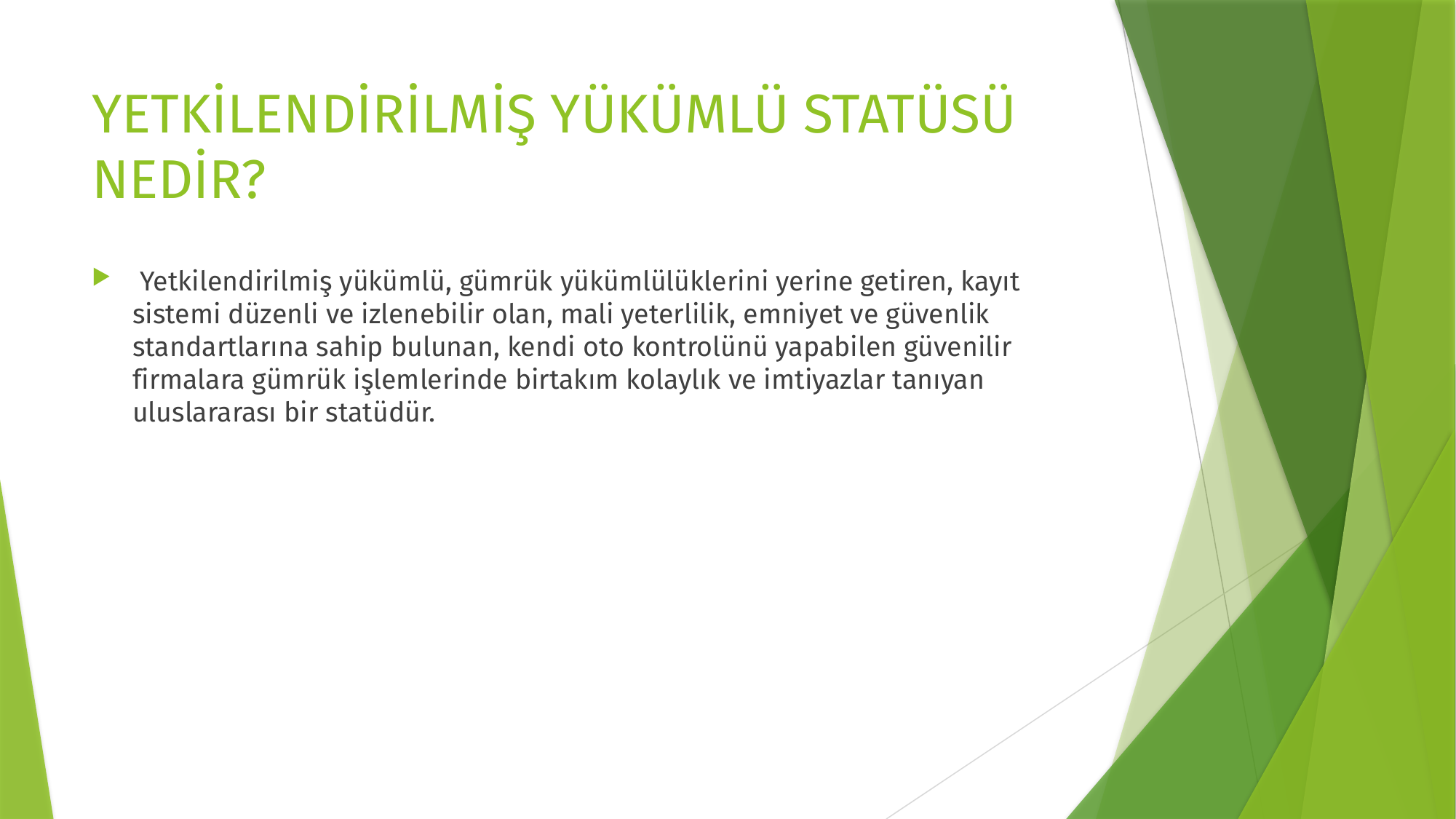

# YETKİLENDİRİLMİŞ YÜKÜMLÜ STATÜSÜ NEDİR?
 Yetkilendirilmiş yükümlü, gümrük yükümlülüklerini yerine getiren, kayıt sistemi düzenli ve izlenebilir olan, mali yeterlilik, emniyet ve güvenlik standartlarına sahip bulunan, kendi oto kontrolünü yapabilen güvenilir firmalara gümrük işlemlerinde birtakım kolaylık ve imtiyazlar tanıyan uluslararası bir statüdür.